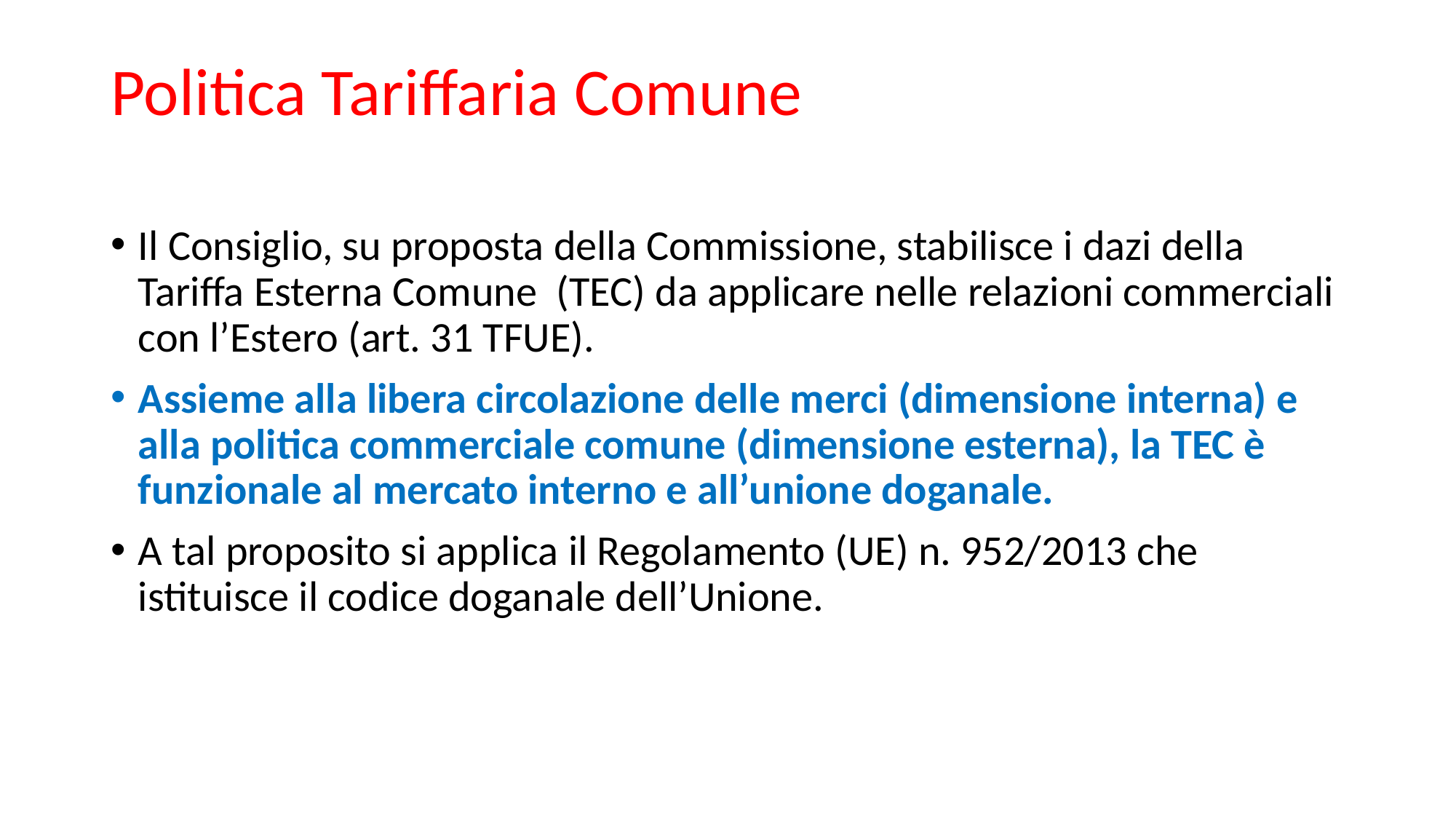

# Politica Tariffaria Comune
Il Consiglio, su proposta della Commissione, stabilisce i dazi della Tariffa Esterna Comune  (TEC) da applicare nelle relazioni commerciali con l’Estero (art. 31 TFUE).
Assieme alla libera circolazione delle merci (dimensione interna) e alla politica commerciale comune (dimensione esterna), la TEC è funzionale al mercato interno e all’unione doganale.
A tal proposito si applica il Regolamento (UE) n. 952/2013 che istituisce il codice doganale dell’Unione.